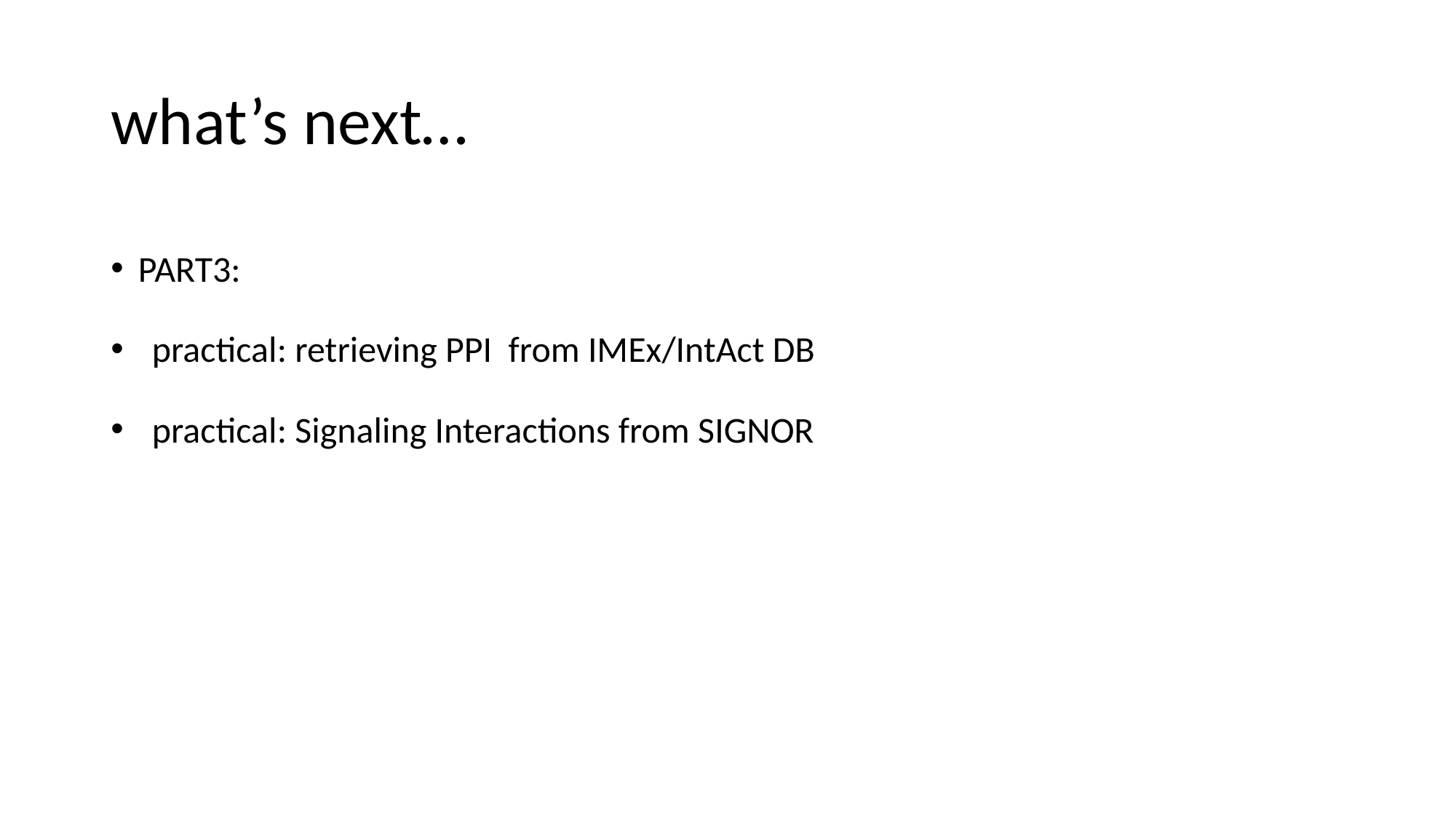

# what’s next…
PART3:
practical: retrieving PPI  from IMEx/IntAct DB
practical: Signaling Interactions from SIGNOR